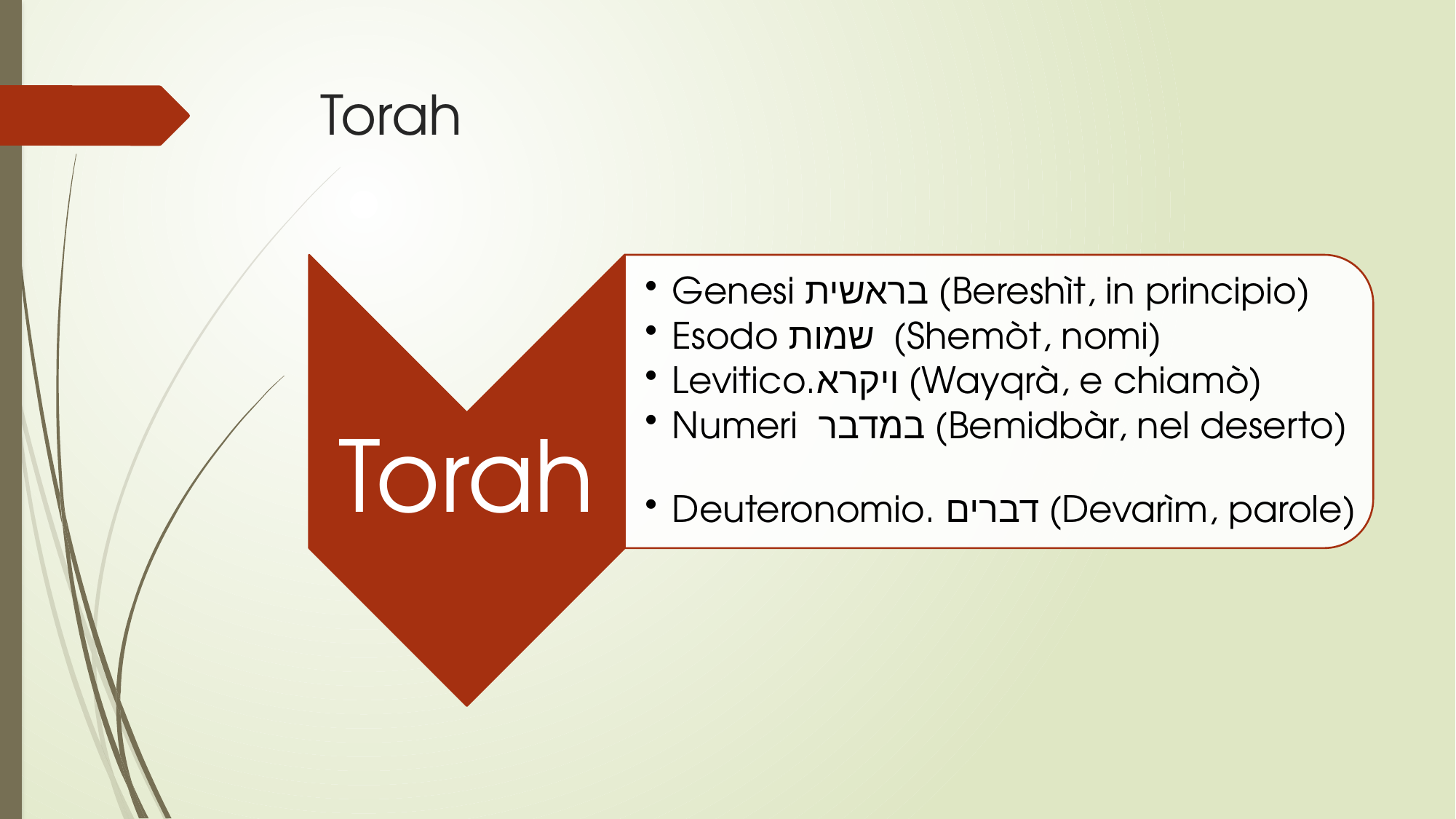

# Torah
Torah
Genesi בראשית (Bereshìt, in principio)
Esodo שמות  (Shemòt, nomi)
Levitico.ויקרא (Wayqrà, e chiamò)
Numeri  במדבר (Bemidbàr, nel deserto)
Deuteronomio. דברים (Devarìm, parole)